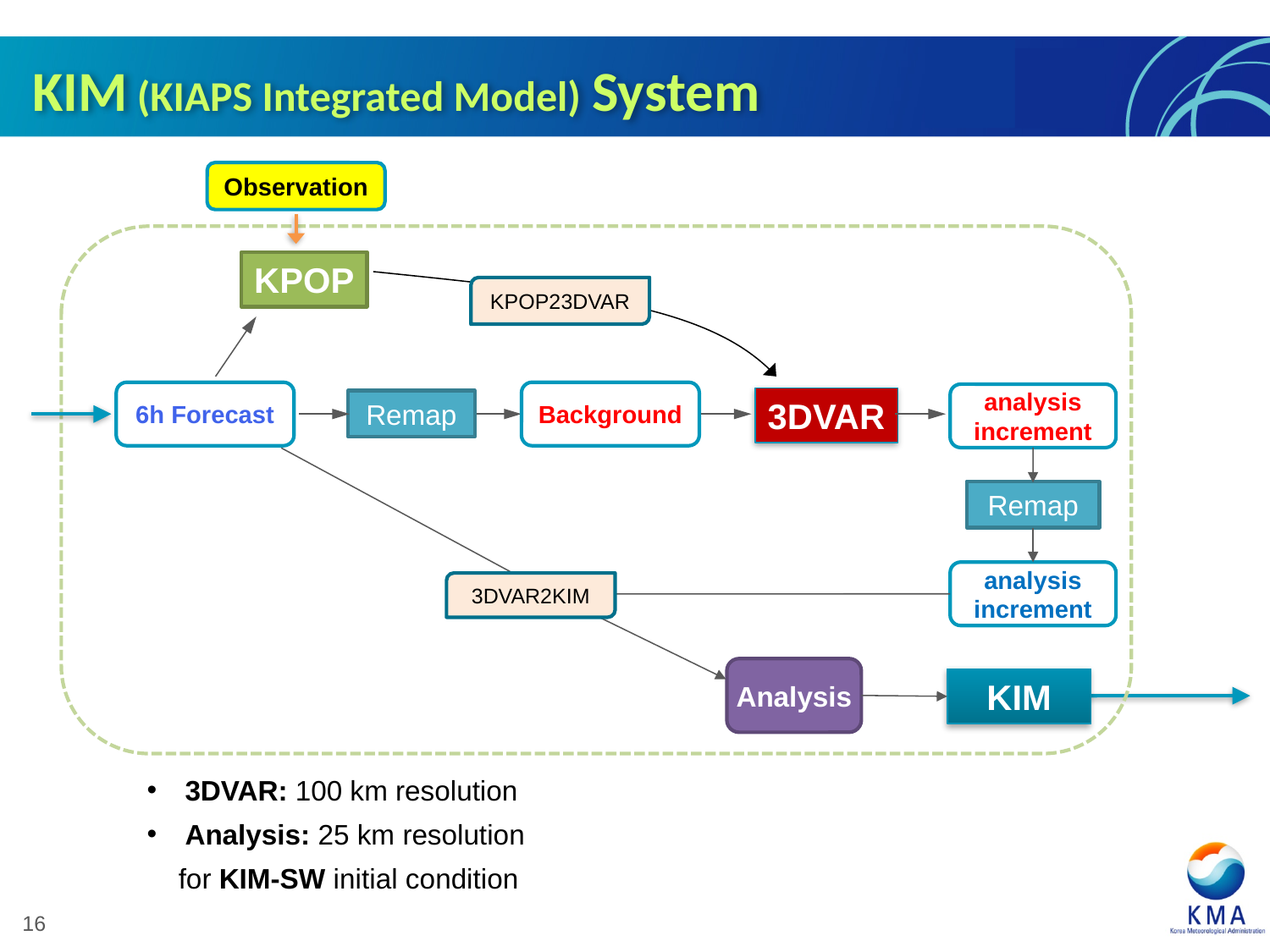

KIM (KIAPS Integrated Model) System

Observation

KPOP
KPOP23DVAR
6h Forecast
Background
analysis
increment
3DVAR
Remap
Remap
analysis
increment
3DVAR2KIM
Analysis
KIM
 3DVAR: 100 km resolution
 Analysis: 25 km resolution
    for KIM-SW initial condition